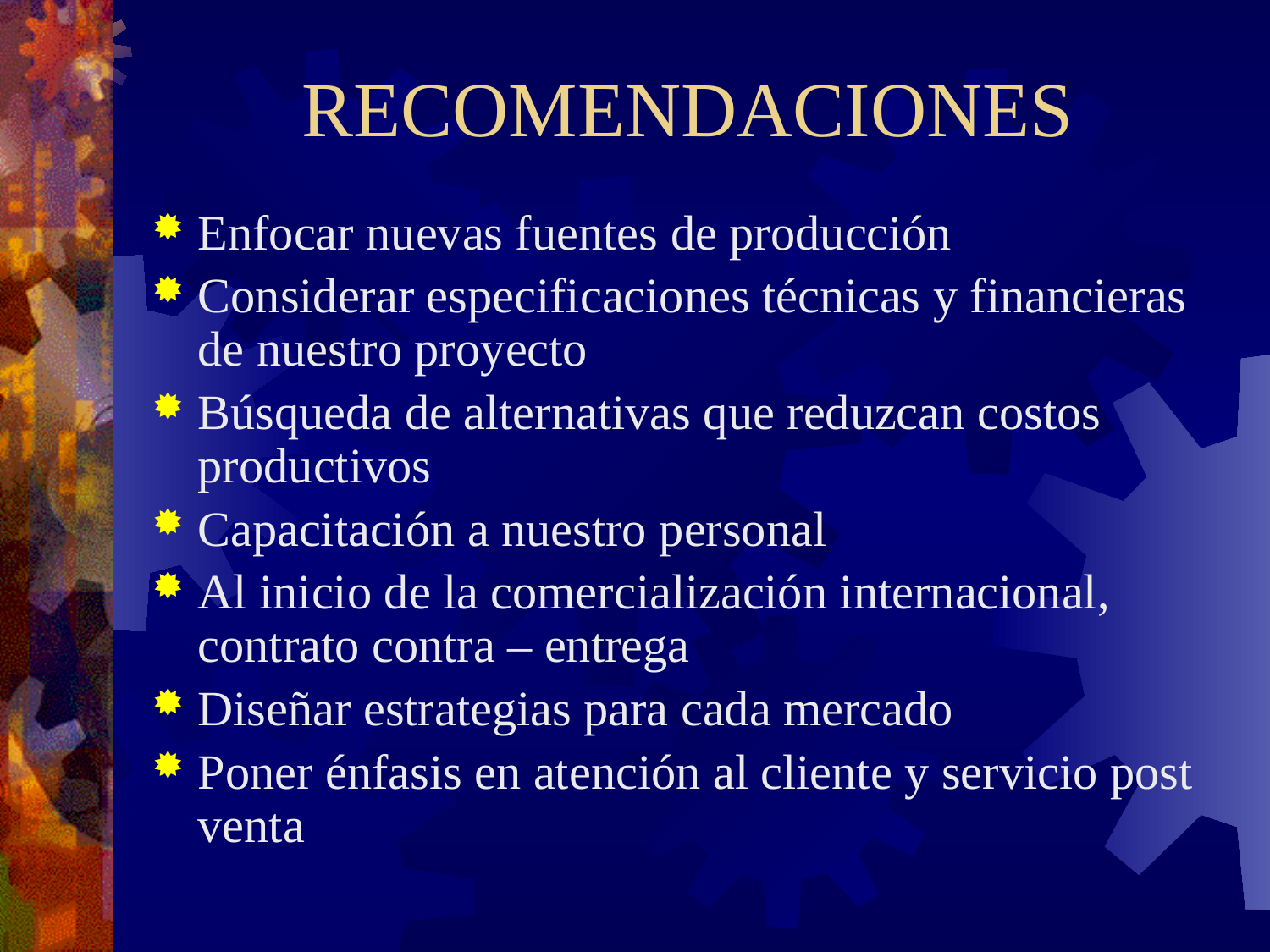

# RECOMENDACIONES
Enfocar nuevas fuentes de producción
Considerar especificaciones técnicas y financieras de nuestro proyecto
Búsqueda de alternativas que reduzcan costos productivos
Capacitación a nuestro personal
Al inicio de la comercialización internacional, contrato contra – entrega
Diseñar estrategias para cada mercado
Poner énfasis en atención al cliente y servicio post venta